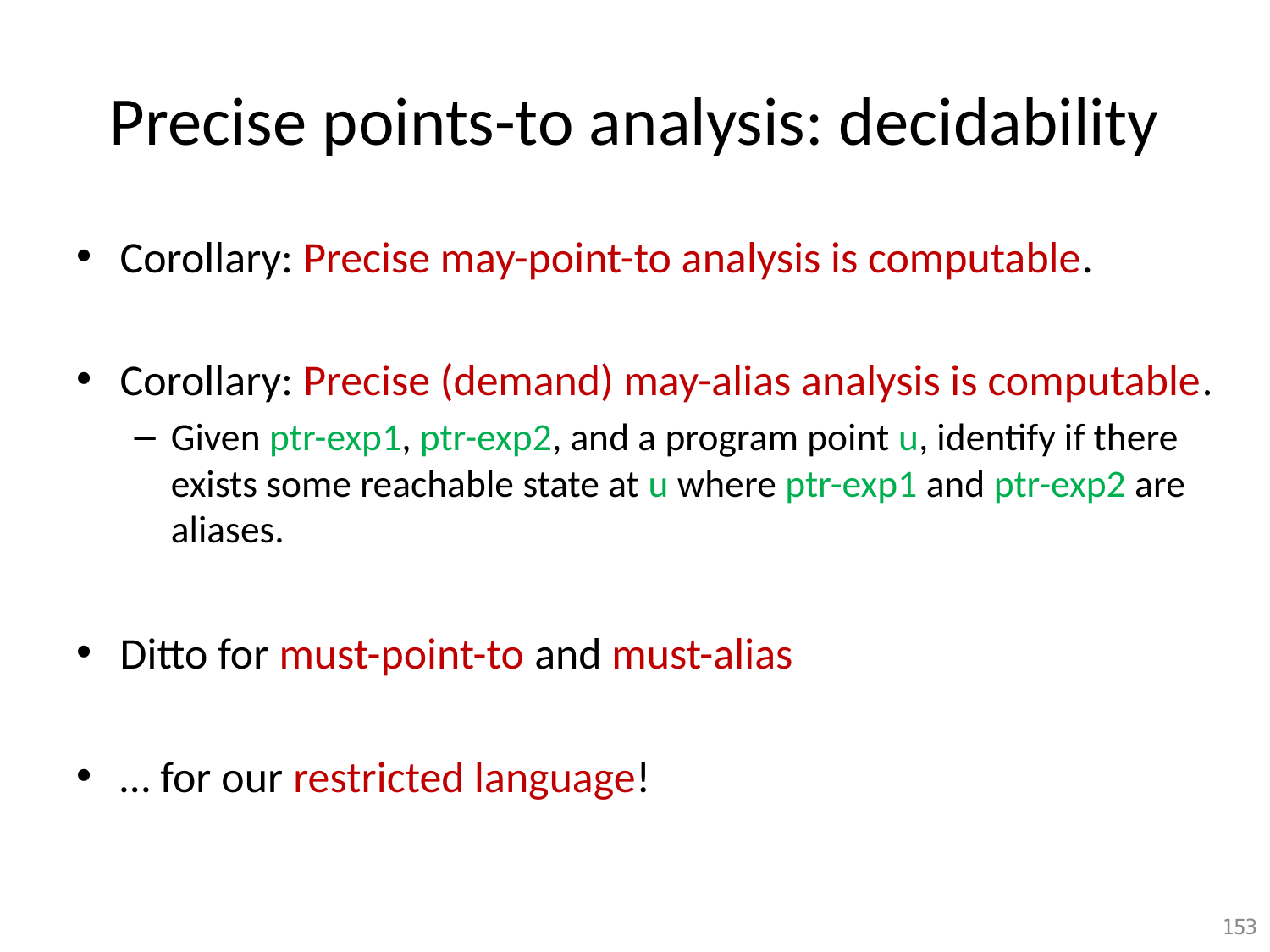

# Precise points-to analysis: decidability
Corollary: Precise may-point-to analysis is computable.

Corollary: Precise (demand) may-alias analysis is computable.
Given ptr-exp1, ptr-exp2, and a program point u, identify if there exists some reachable state at u where ptr-exp1 and ptr-exp2 are aliases.

Ditto for must-point-to and must-alias

… for our restricted language!
153